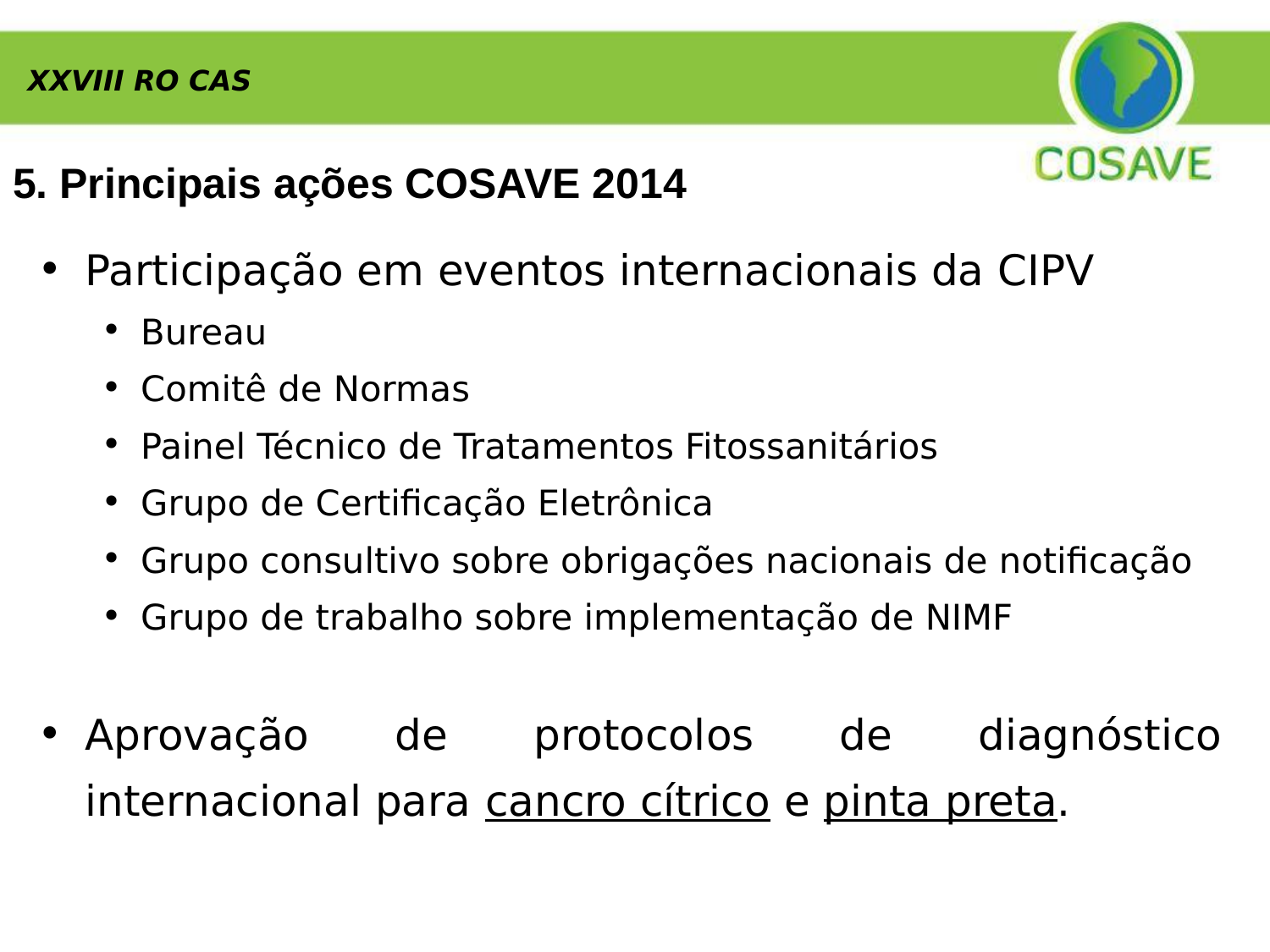

XXVIII RO CAS
5. Principais ações COSAVE 2014
Participação em eventos internacionais da CIPV
Bureau
Comitê de Normas
Painel Técnico de Tratamentos Fitossanitários
Grupo de Certificação Eletrônica
Grupo consultivo sobre obrigações nacionais de notificação
Grupo de trabalho sobre implementação de NIMF

Aprovação de protocolos de diagnóstico internacional para cancro cítrico e pinta preta.